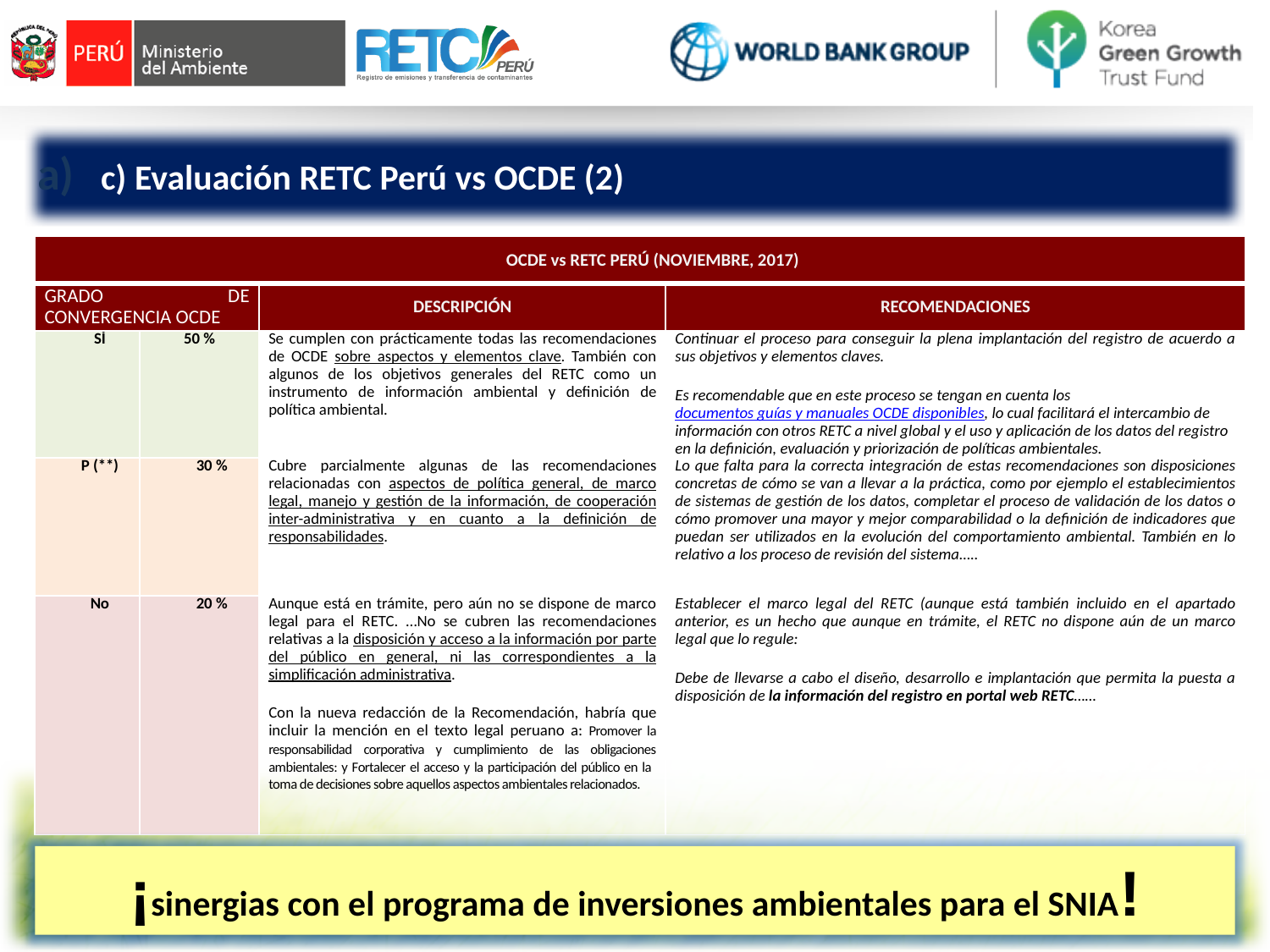

c) Evaluación RETC Perú vs OCDE (2)
| OCDE vs RETC PERÚ (NOVIEMBRE, 2017) |  |  |  |
| --- | --- | --- | --- |
| GRADO DE CONVERGENCIA OCDE |  | DESCRIPCIÓN | RECOMENDACIONES |
| SÍ | 50 % | Se cumplen con prácticamente todas las recomendaciones de OCDE sobre aspectos y elementos clave. También con algunos de los objetivos generales del RETC como un instrumento de información ambiental y definición de política ambiental. | Continuar el proceso para conseguir la plena implantación del registro de acuerdo a sus objetivos y elementos claves. Es recomendable que en este proceso se tengan en cuenta los documentos guías y manuales OCDE disponibles, lo cual facilitará el intercambio de información con otros RETC a nivel global y el uso y aplicación de los datos del registro en la definición, evaluación y priorización de políticas ambientales. |
| P (\*\*) | 30 % | Cubre parcialmente algunas de las recomendaciones relacionadas con aspectos de política general, de marco legal, manejo y gestión de la información, de cooperación inter-administrativa y en cuanto a la definición de responsabilidades. | Lo que falta para la correcta integración de estas recomendaciones son disposiciones concretas de cómo se van a llevar a la práctica, como por ejemplo el establecimientos de sistemas de gestión de los datos, completar el proceso de validación de los datos o cómo promover una mayor y mejor comparabilidad o la definición de indicadores que puedan ser utilizados en la evolución del comportamiento ambiental. También en lo relativo a los proceso de revisión del sistema….. |
| No | 20 % | Aunque está en trámite, pero aún no se dispone de marco legal para el RETC. …No se cubren las recomendaciones relativas a la disposición y acceso a la información por parte del público en general, ni las correspondientes a la simplificación administrativa.   Con la nueva redacción de la Recomendación, habría que incluir la mención en el texto legal peruano a: Promover la responsabilidad corporativa y cumplimiento de las obligaciones ambientales: y Fortalecer el acceso y la participación del público en la toma de decisiones sobre aquellos aspectos ambientales relacionados. | Establecer el marco legal del RETC (aunque está también incluido en el apartado anterior, es un hecho que aunque en trámite, el RETC no dispone aún de un marco legal que lo regule: Debe de llevarse a cabo el diseño, desarrollo e implantación que permita la puesta a disposición de la información del registro en portal web RETC…… |
¡sinergias con el programa de inversiones ambientales para el SNIA!